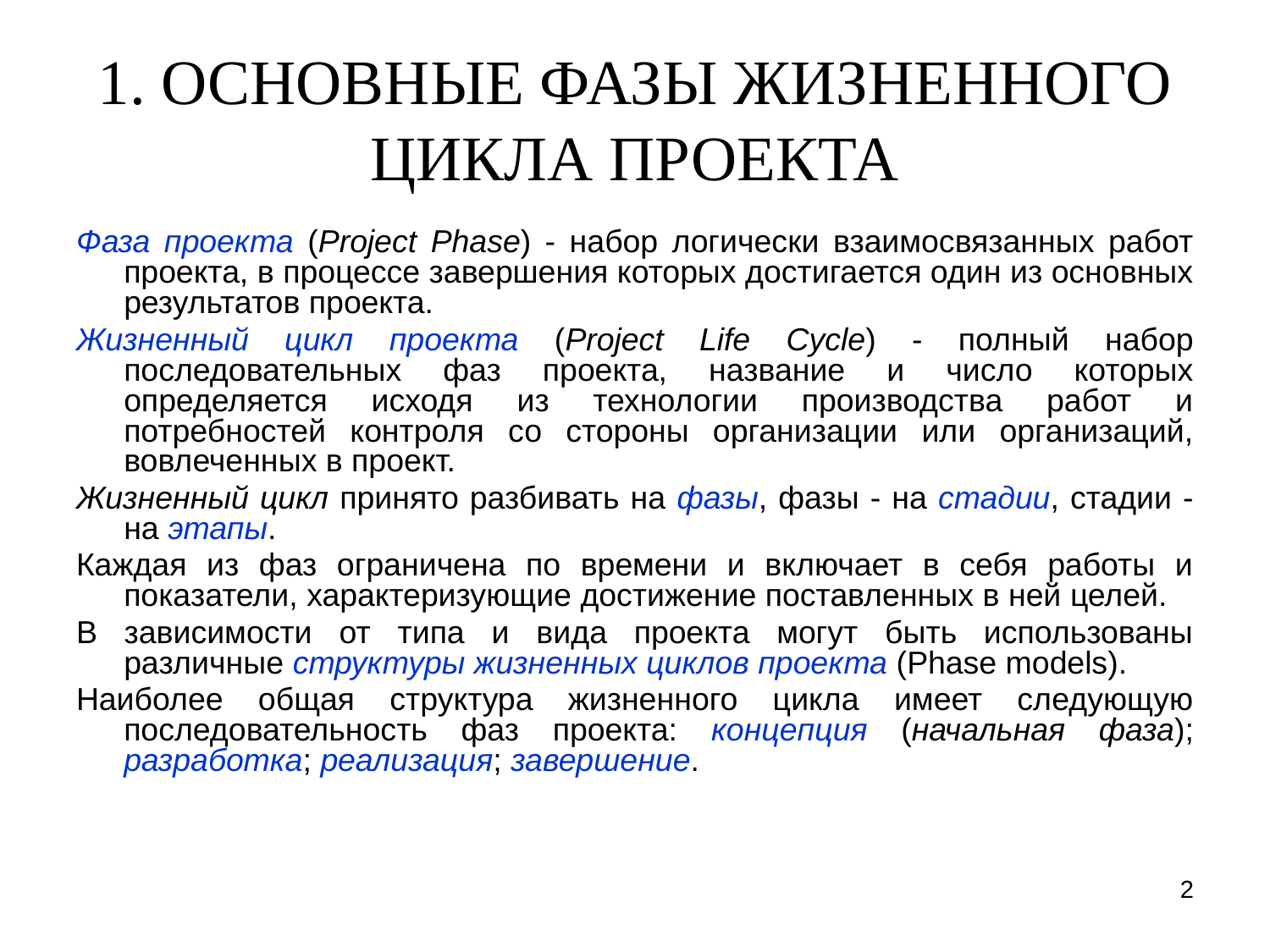

# 1. Основные фазы жизненного цикла проекта
Фаза проекта (Project Phase) - набор логически взаимосвязанных работ проекта, в процессе завершения которых достигается один из основных результатов проекта.
Жизненный цикл проекта (Project Life Cycle) - полный набор последовательных фаз проекта, название и число которых определяется исходя из технологии производства работ и потребностей контроля со стороны организации или организаций, вовлеченных в проект.
Жизненный цикл принято разбивать на фазы, фазы - на стадии, стадии - на этапы.
Каждая из фаз ограничена по времени и включает в себя работы и показатели, характеризующие достижение поставленных в ней целей.
В зависимости от типа и вида проекта могут быть использованы различные структуры жизненных циклов проекта (Phase models).
Наиболее общая структура жизненного цикла имеет следующую последовательность фаз проекта: концепция (начальная фаза); разработка; реализация; завершение.
2